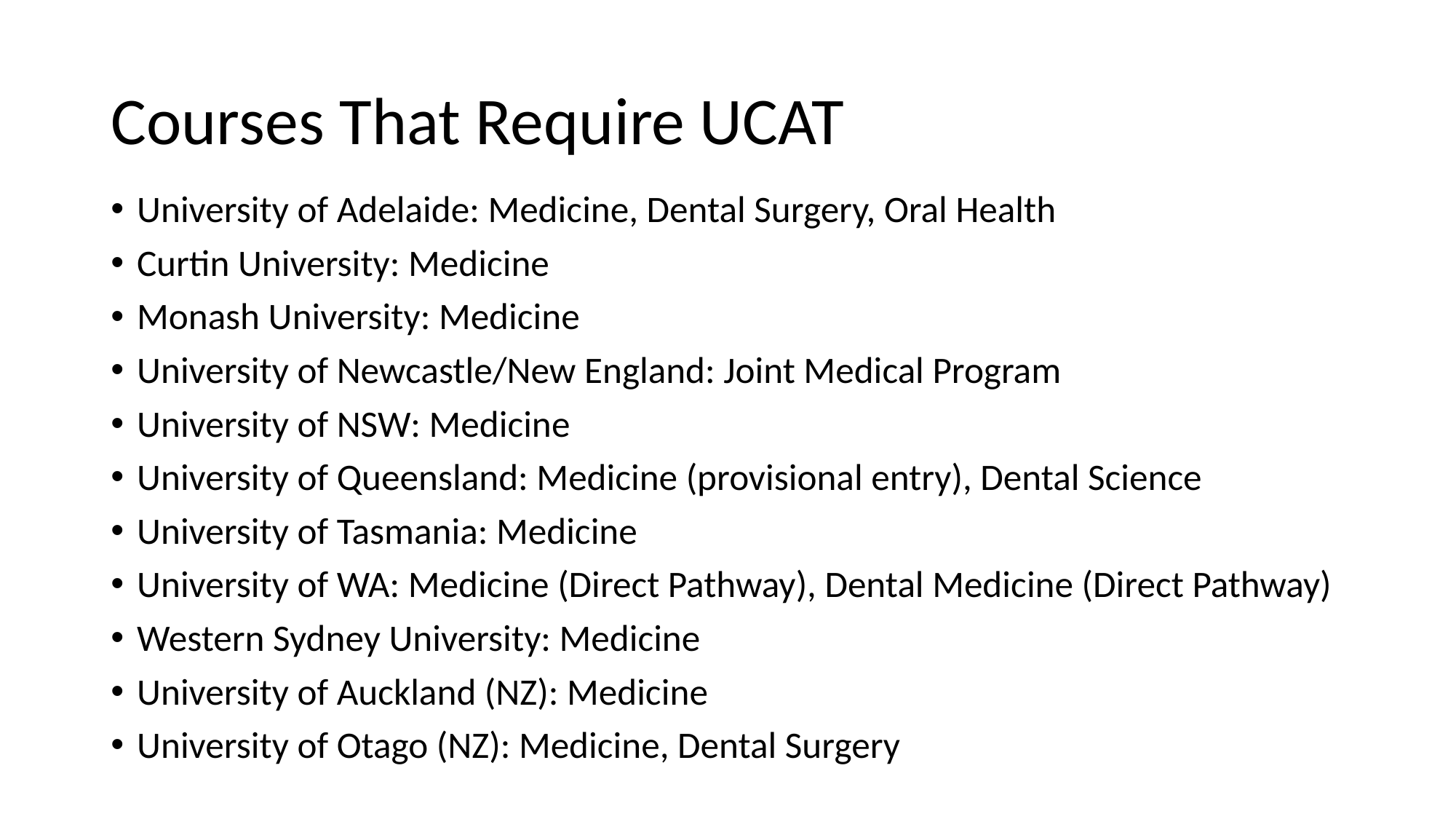

# Courses That Require UCAT
University of Adelaide: Medicine, Dental Surgery, Oral Health
Curtin University: Medicine
Monash University: Medicine
University of Newcastle/New England: Joint Medical Program
University of NSW: Medicine
University of Queensland: Medicine (provisional entry), Dental Science
University of Tasmania: Medicine
University of WA: Medicine (Direct Pathway), Dental Medicine (Direct Pathway)
Western Sydney University: Medicine
University of Auckland (NZ): Medicine
University of Otago (NZ): Medicine, Dental Surgery